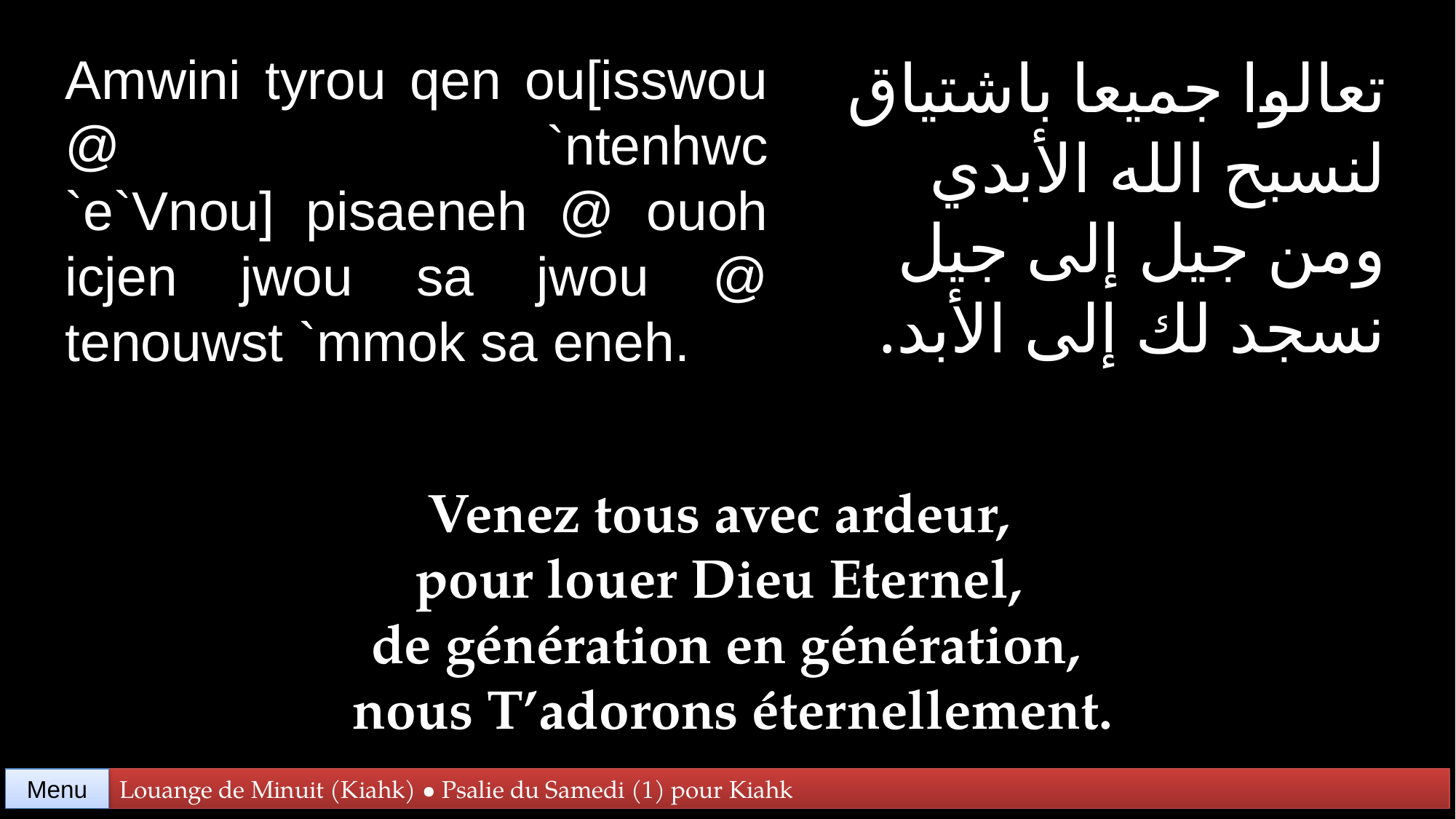

Amwini tyrou qen ou[isswou @ `ntenhwc
`e`Vnou] pisaeneh @ ouoh icjen jwou sa jwou @ tenouwst `mmok sa eneh.
تعالوا جميعا باشتياق
لنسبح الله الأبدي
ومن جيل إلى جيل
نسجد لك إلى الأبد.
Venez tous avec ardeur,
pour louer Dieu Eternel,
de génération en génération,
 nous T’adorons éternellement.
Menu
Louange de Minuit (Kiahk) • Psalie du Samedi (1) pour Kiahk